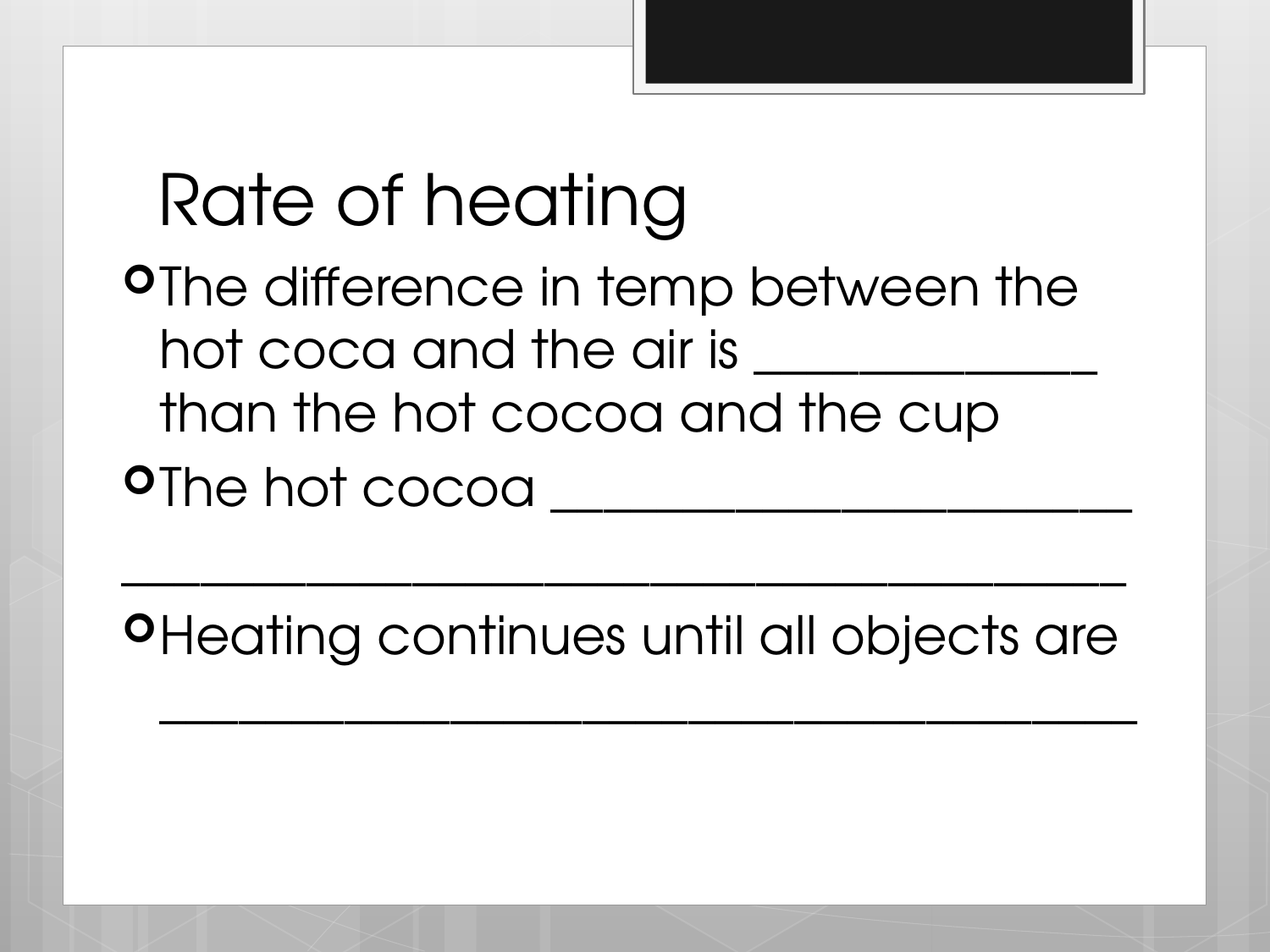

# Rate of heating
The difference in temp between the hot coca and the air is _____________ than the hot cocoa and the cup
The hot cocoa ______________________
______________________________________
Heating continues until all objects are _____________________________________